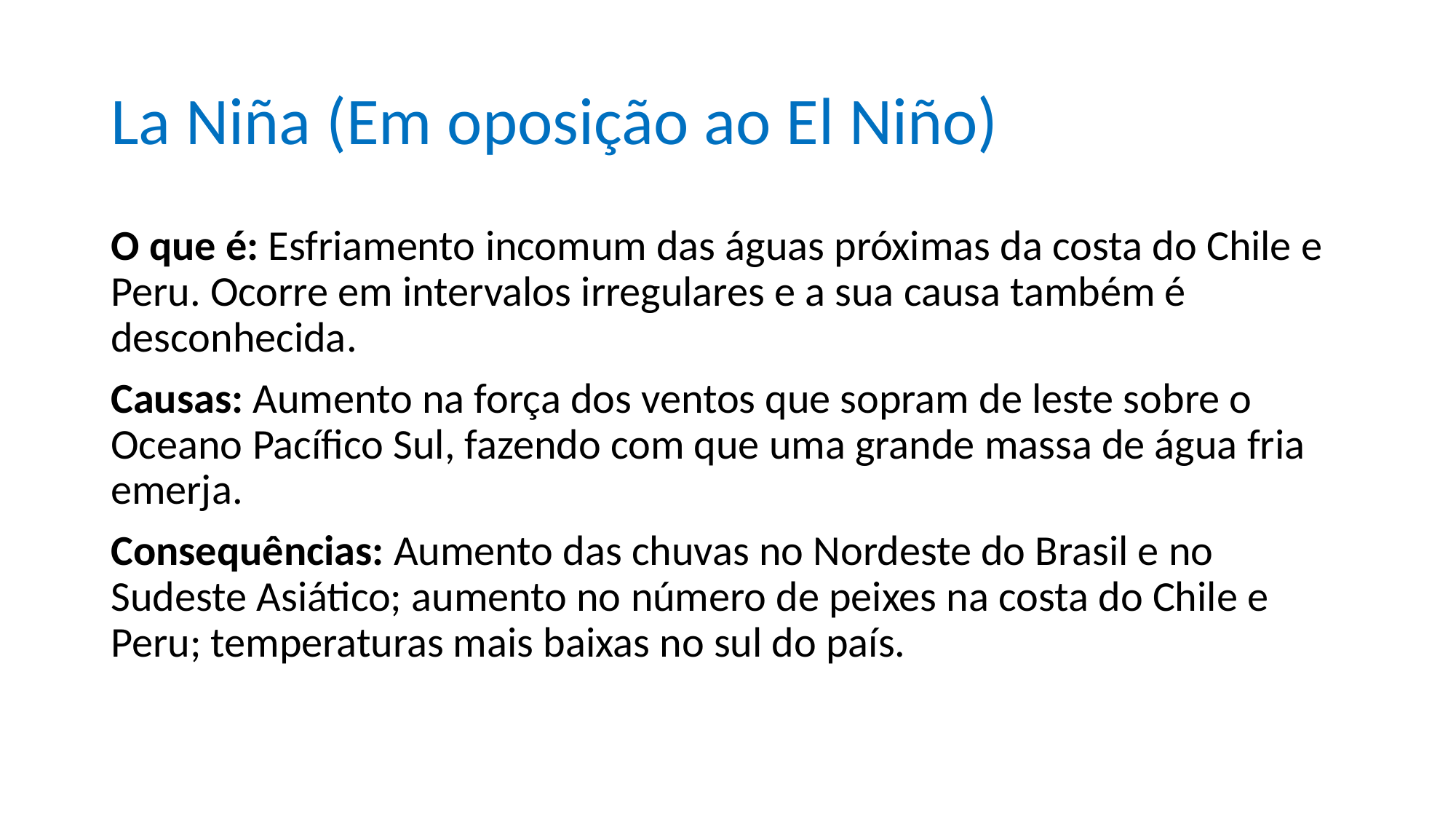

# La Niña (Em oposição ao El Niño)
O que é: Esfriamento incomum das águas próximas da costa do Chile e Peru. Ocorre em intervalos irregulares e a sua causa também é desconhecida.
Causas: Aumento na força dos ventos que sopram de leste sobre o Oceano Pacífico Sul, fazendo com que uma grande massa de água fria emerja.
Consequências: Aumento das chuvas no Nordeste do Brasil e no Sudeste Asiático; aumento no número de peixes na costa do Chile e Peru; temperaturas mais baixas no sul do país.